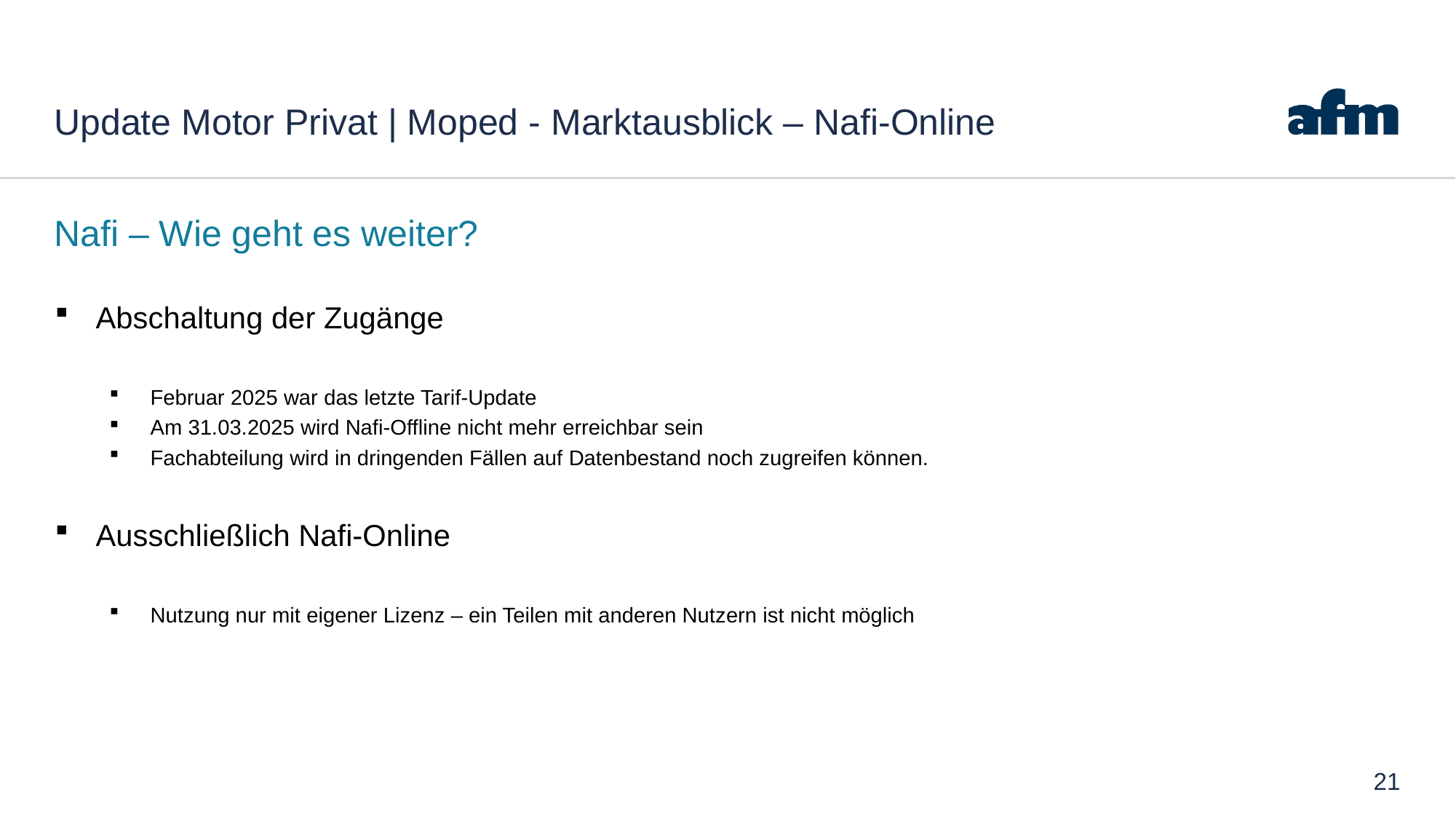

# Update Motor Privat | Moped - Marktausblick – Nafi-Online
Nafi – Wie geht es weiter?

Abschaltung der Zugänge

Februar 2025 war das letzte Tarif-Update
Am 31.03.2025 wird Nafi-Offline nicht mehr erreichbar sein
Fachabteilung wird in dringenden Fällen auf Datenbestand noch zugreifen können.

Ausschließlich Nafi-Online

Nutzung nur mit eigener Lizenz – ein Teilen mit anderen Nutzern ist nicht möglich

21